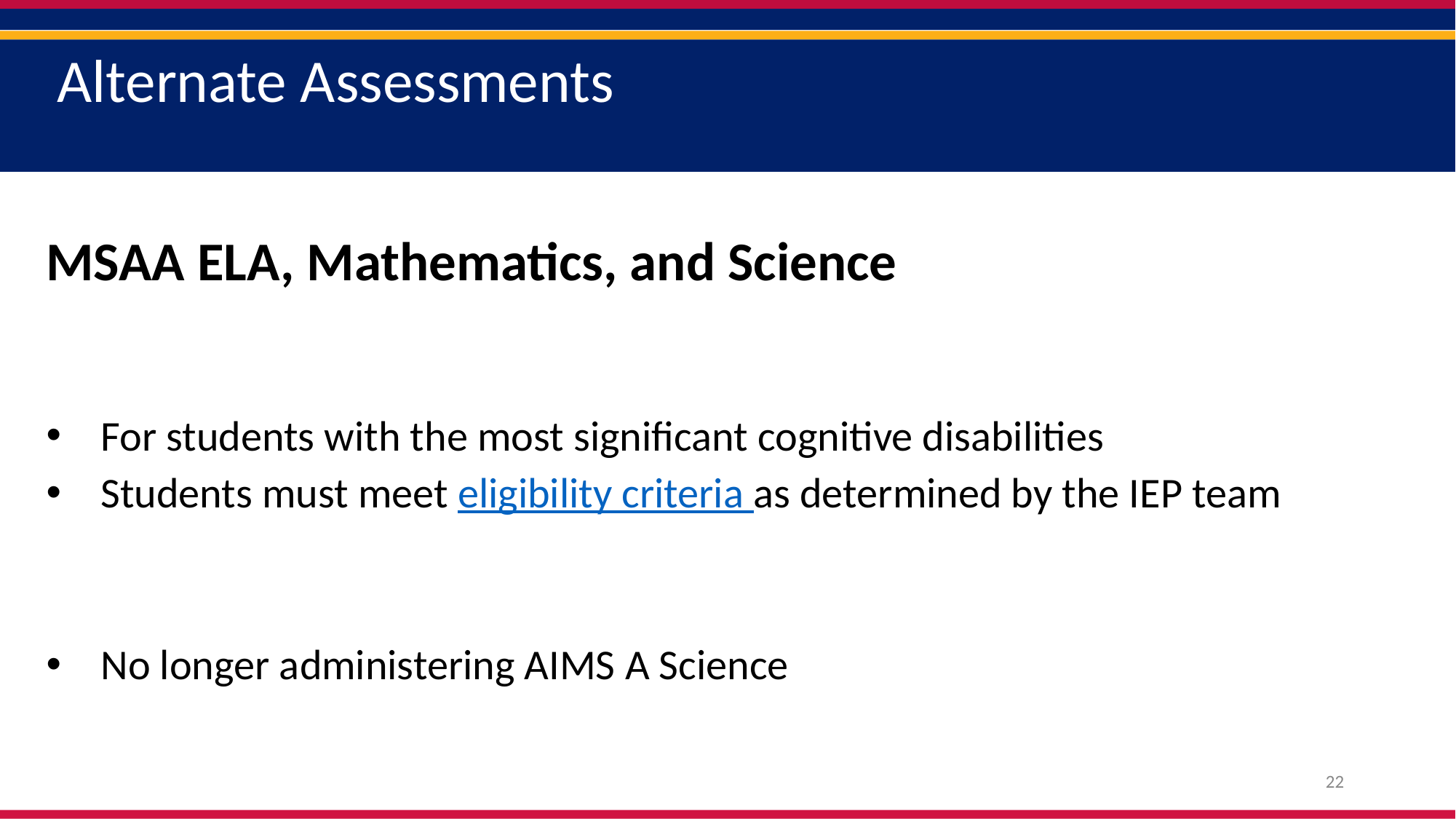

# Alternate Assessments
MSAA ELA, Mathematics, and Science

For students with the most significant cognitive disabilities
Students must meet eligibility criteria as determined by the IEP team

No longer administering AIMS A Science

22